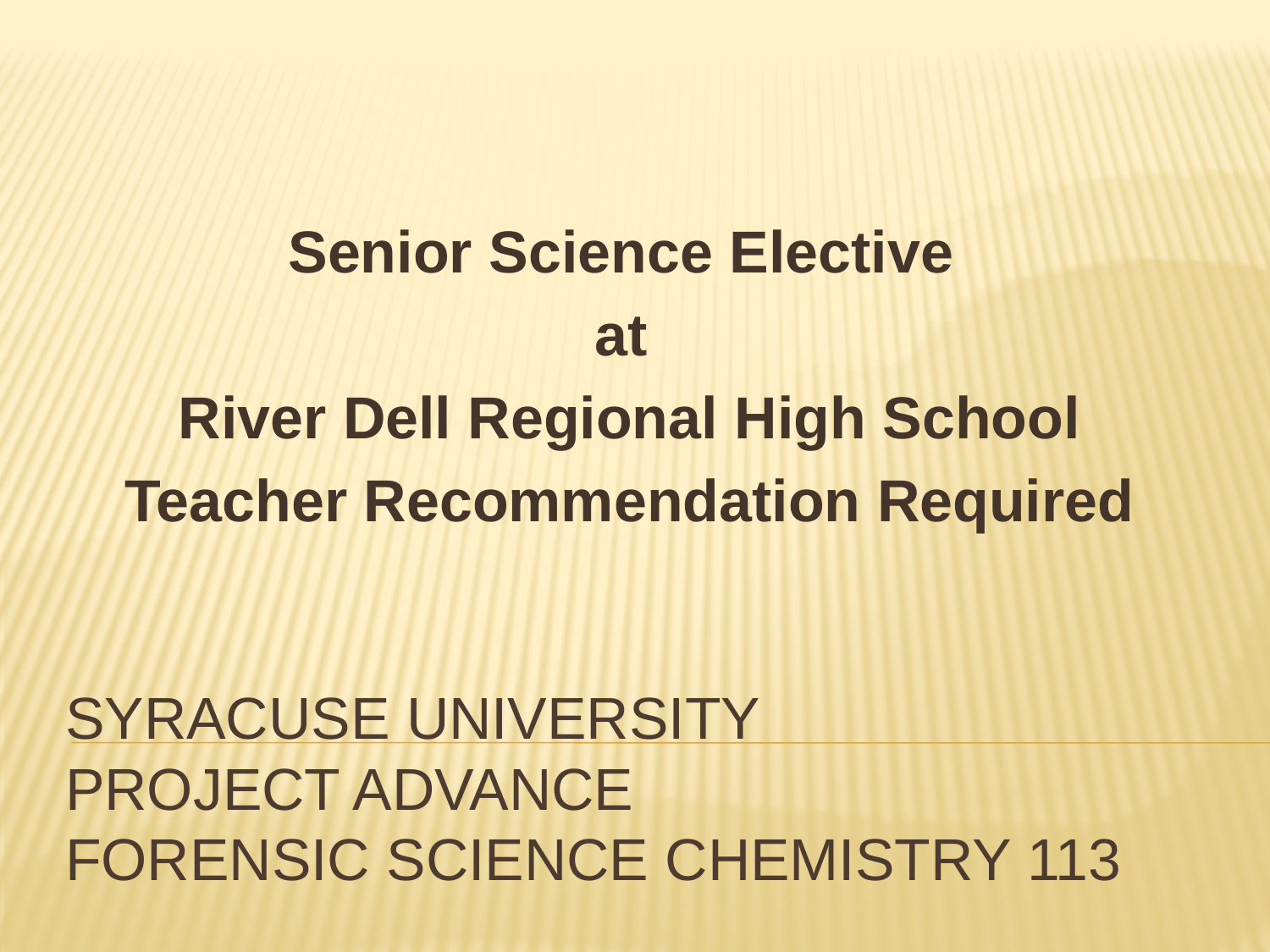

Senior Science Elective
at
River Dell Regional High School
Teacher Recommendation Required
# Syracuse University Project Advance Forensic Science chemistry 113